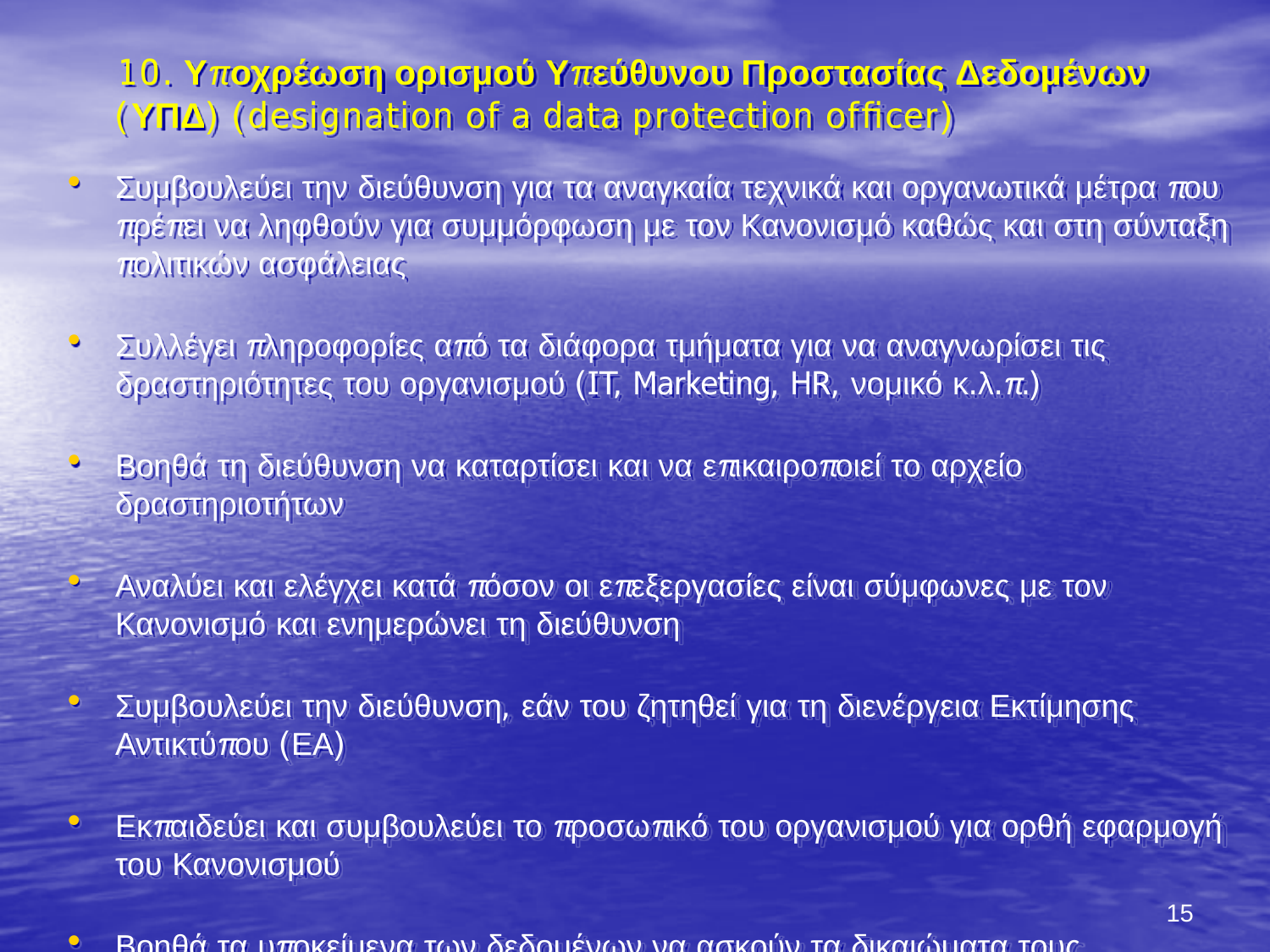

10. Υποχρέωση ορισμού Υπεύθυνου Προστασίας Δεδομένων (ΥΠΔ) (designation of a data protection officer)

Συμβουλεύει την διεύθυνση για τα αναγκαία τεχνικά και οργανωτικά μέτρα που πρέπει να ληφθούν για συμμόρφωση με τον Κανονισμό καθώς και στη σύνταξη πολιτικών ασφάλειας

Συλλέγει πληροφορίες από τα διάφορα τμήματα για να αναγνωρίσει τις δραστηριότητες του οργανισμού (IT, Marketing, HR, νομικό κ.λ.π.)

Βοηθά τη διεύθυνση να καταρτίσει και να επικαιροποιεί το αρχείο δραστηριοτήτων

Αναλύει και ελέγχει κατά πόσον οι επεξεργασίες είναι σύμφωνες με τον Κανονισμό και ενημερώνει τη διεύθυνση

Συμβουλεύει την διεύθυνση, εάν του ζητηθεί για τη διενέργεια Εκτίμησης Αντικτύπου (ΕΑ)

Εκπαιδεύει και συμβουλεύει το προσωπικό του οργανισμού για ορθή εφαρμογή του Κανονισμού

Βοηθά τα υποκείμενα των δεδομένων να ασκούν τα δικαιώματα τους

Συνεργάζεται με την ΑΠΔΠΧ

15